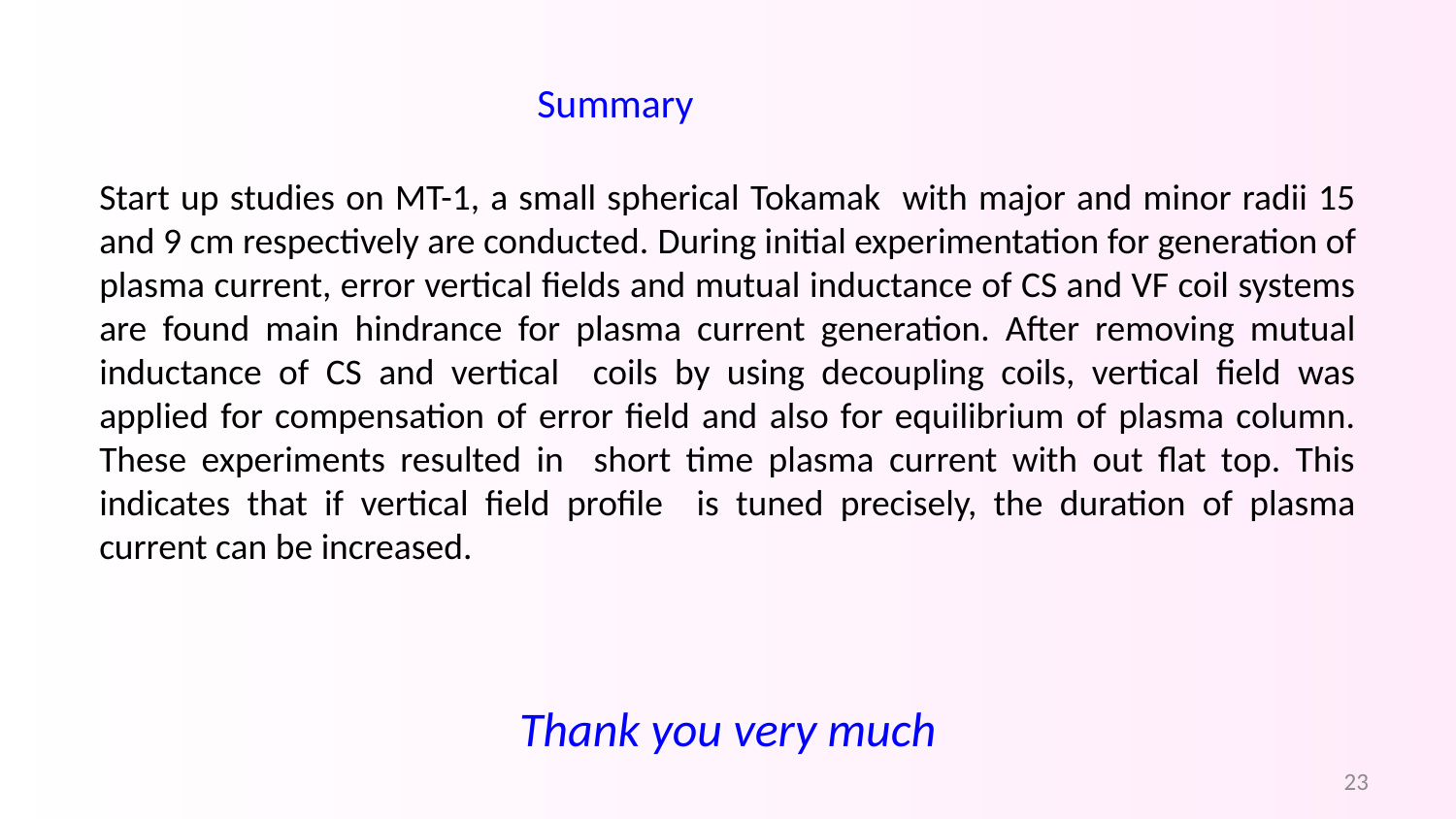

Summary
Start up studies on MT-1, a small spherical Tokamak  with major and minor radii 15 and 9 cm respectively are conducted. During initial experimentation for generation of plasma current, error vertical fields and mutual inductance of CS and VF coil systems are found main hindrance for plasma current generation. After removing mutual inductance of CS and vertical  coils by using decoupling coils, vertical field was applied for compensation of error field and also for equilibrium of plasma column. These experiments resulted in  short time plasma current with out flat top. This indicates that if vertical field profile  is tuned precisely, the duration of plasma current can be increased.

Thank you very much

23